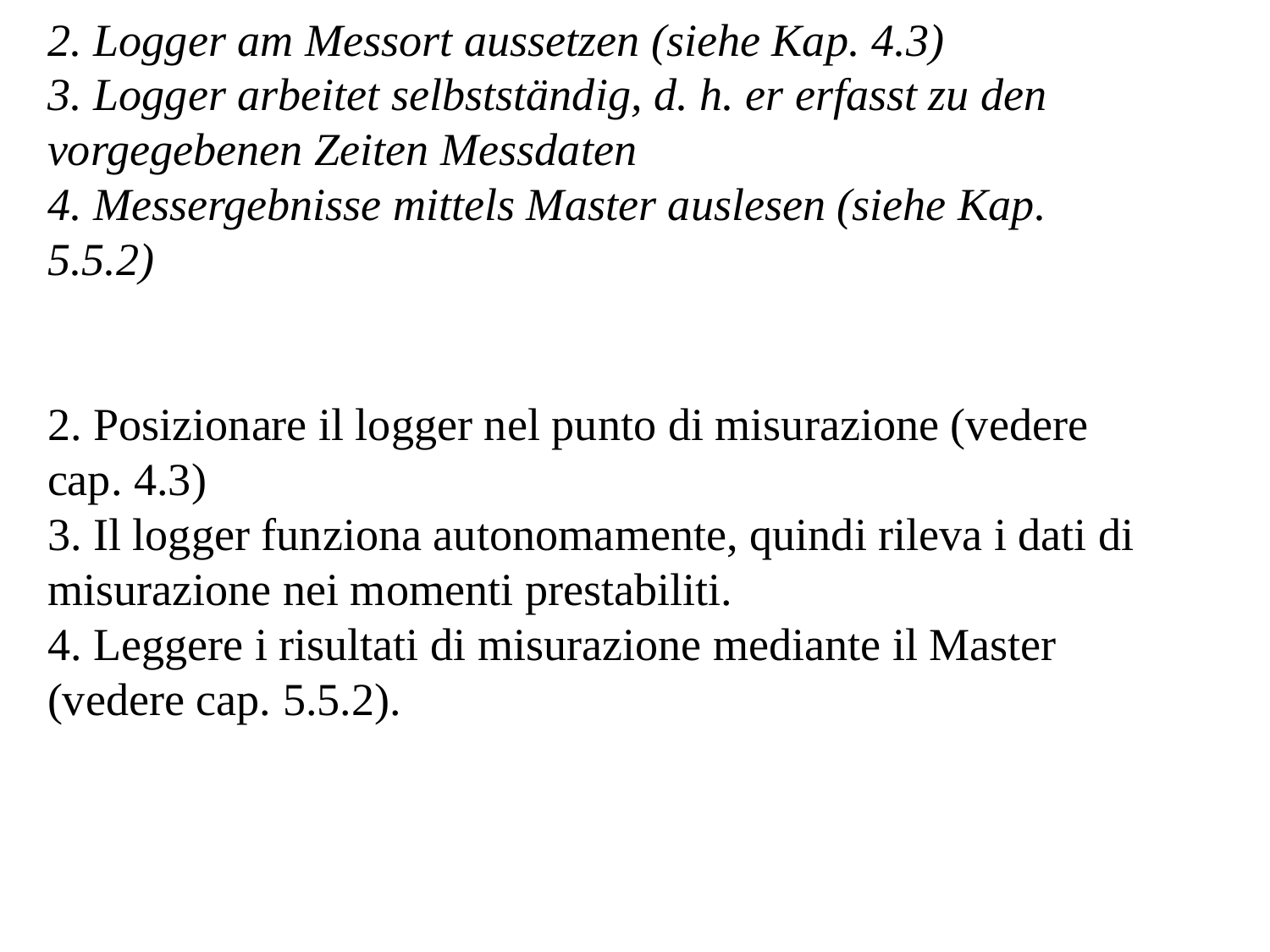

2. Logger am Messort aussetzen (siehe Kap. 4.3)
3. Logger arbeitet selbstständig, d. h. er erfasst zu den vorgegebenen Zeiten Messdaten
4. Messergebnisse mittels Master auslesen (siehe Kap. 5.5.2)

2. Posizionare il logger nel punto di misurazione (vedere cap. 4.3)
3. Il logger funziona autonomamente, quindi rileva i dati di misurazione nei momenti prestabiliti.
4. Leggere i risultati di misurazione mediante il Master (vedere cap. 5.5.2).